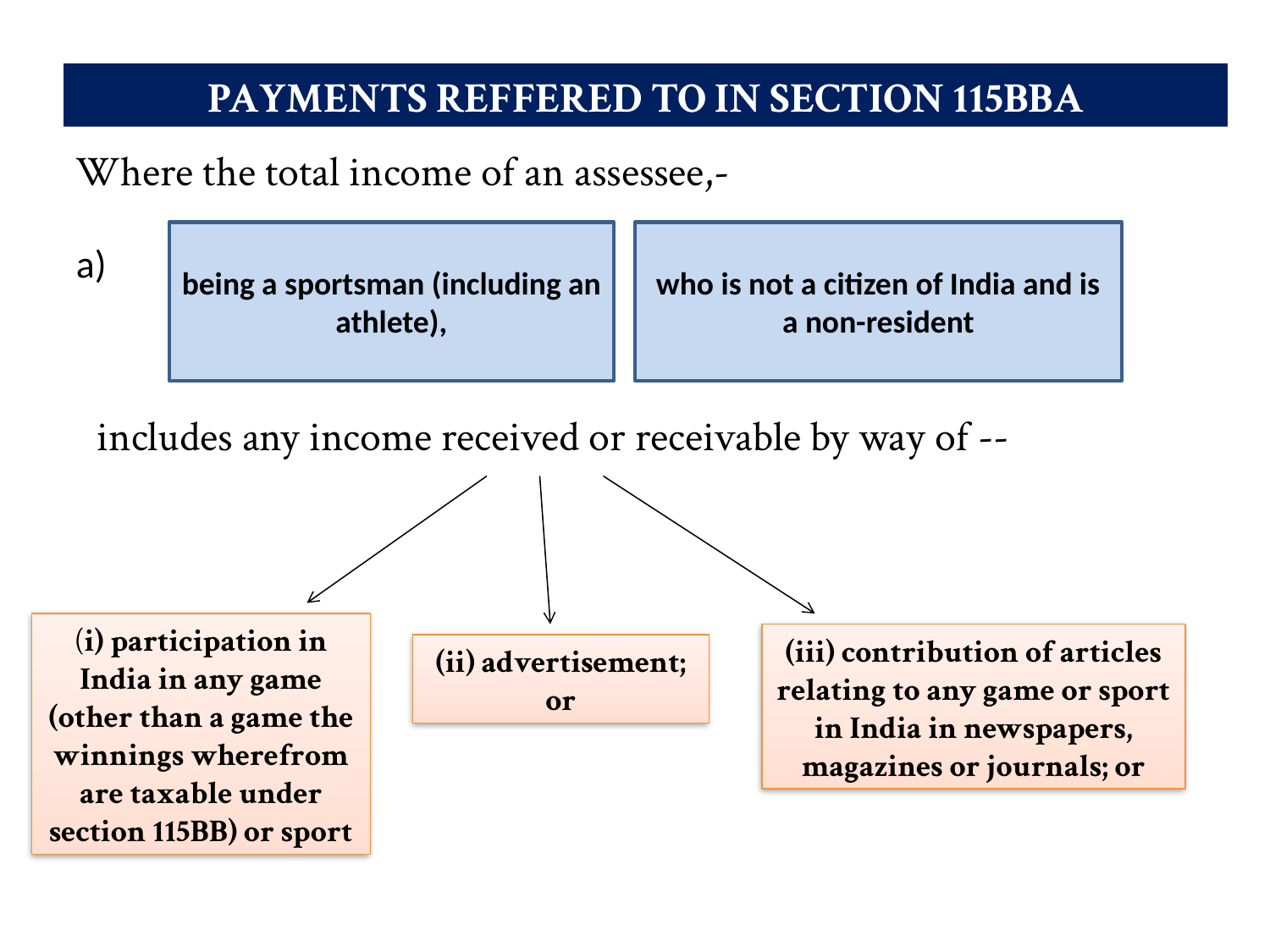

PAYMENTS REFFERED TO IN SECTION 115BBA
Where the total income of an assessee,-
being a sportsman (including an athlete),
who is not a citizen of India and is a non-resident
a)
includes any income received or receivable by way of --
(i) participation in India in any game (other than a game the winnings wherefrom are taxable under section 115BB) or sport
(iii) contribution of articles relating to any game or sport in India in newspapers, magazines or journals; or
(ii) advertisement; or